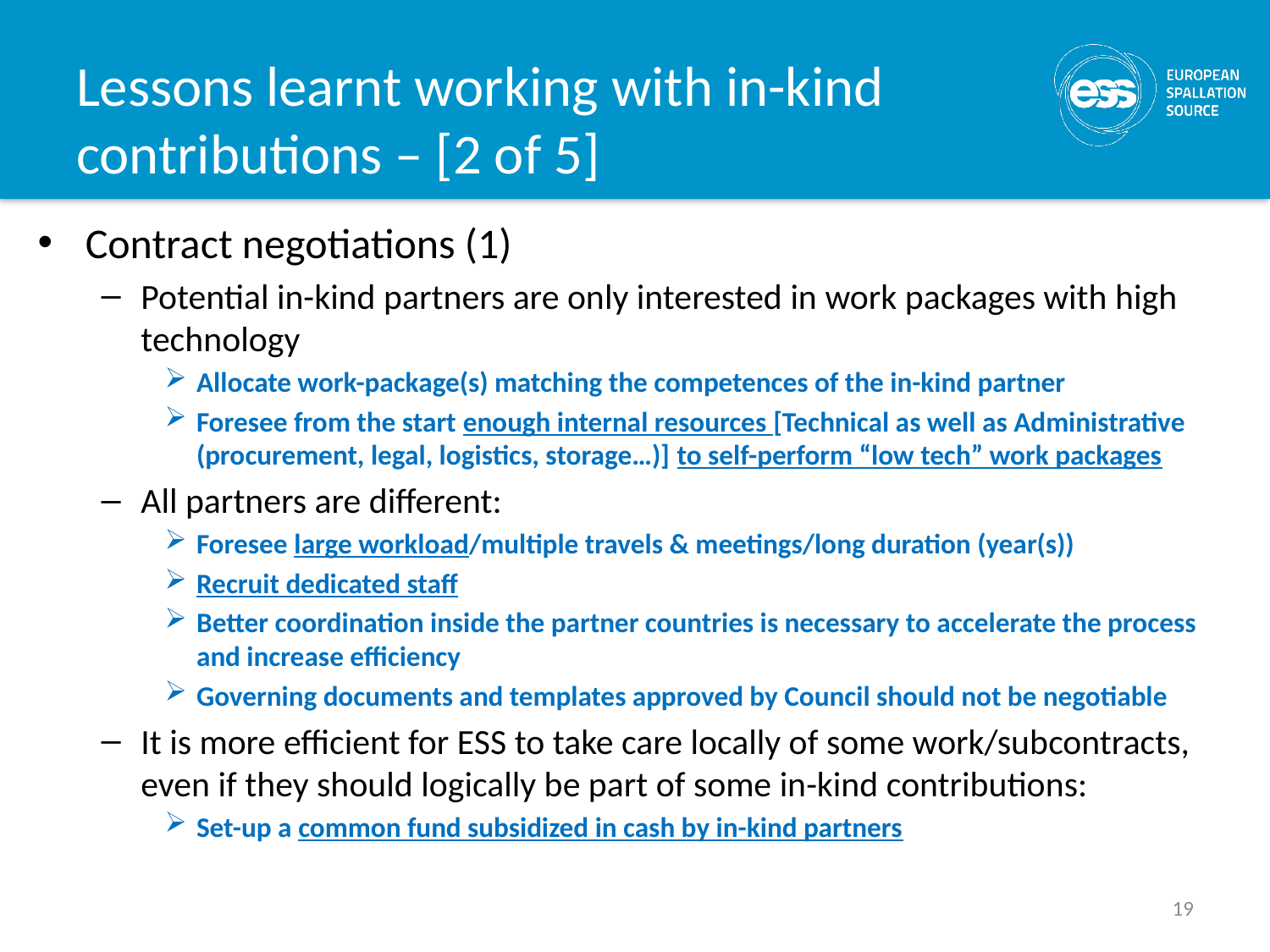

# Lessons learnt working with in-kind contributions – [2 of 5]
Contract negotiations (1)
Potential in-kind partners are only interested in work packages with high technology
Allocate work-package(s) matching the competences of the in-kind partner
Foresee from the start enough internal resources [Technical as well as Administrative (procurement, legal, logistics, storage…)] to self-perform “low tech” work packages
All partners are different:
Foresee large workload/multiple travels & meetings/long duration (year(s))
Recruit dedicated staff
Better coordination inside the partner countries is necessary to accelerate the process and increase efficiency
Governing documents and templates approved by Council should not be negotiable
It is more efficient for ESS to take care locally of some work/subcontracts, even if they should logically be part of some in-kind contributions:
Set-up a common fund subsidized in cash by in-kind partners

19